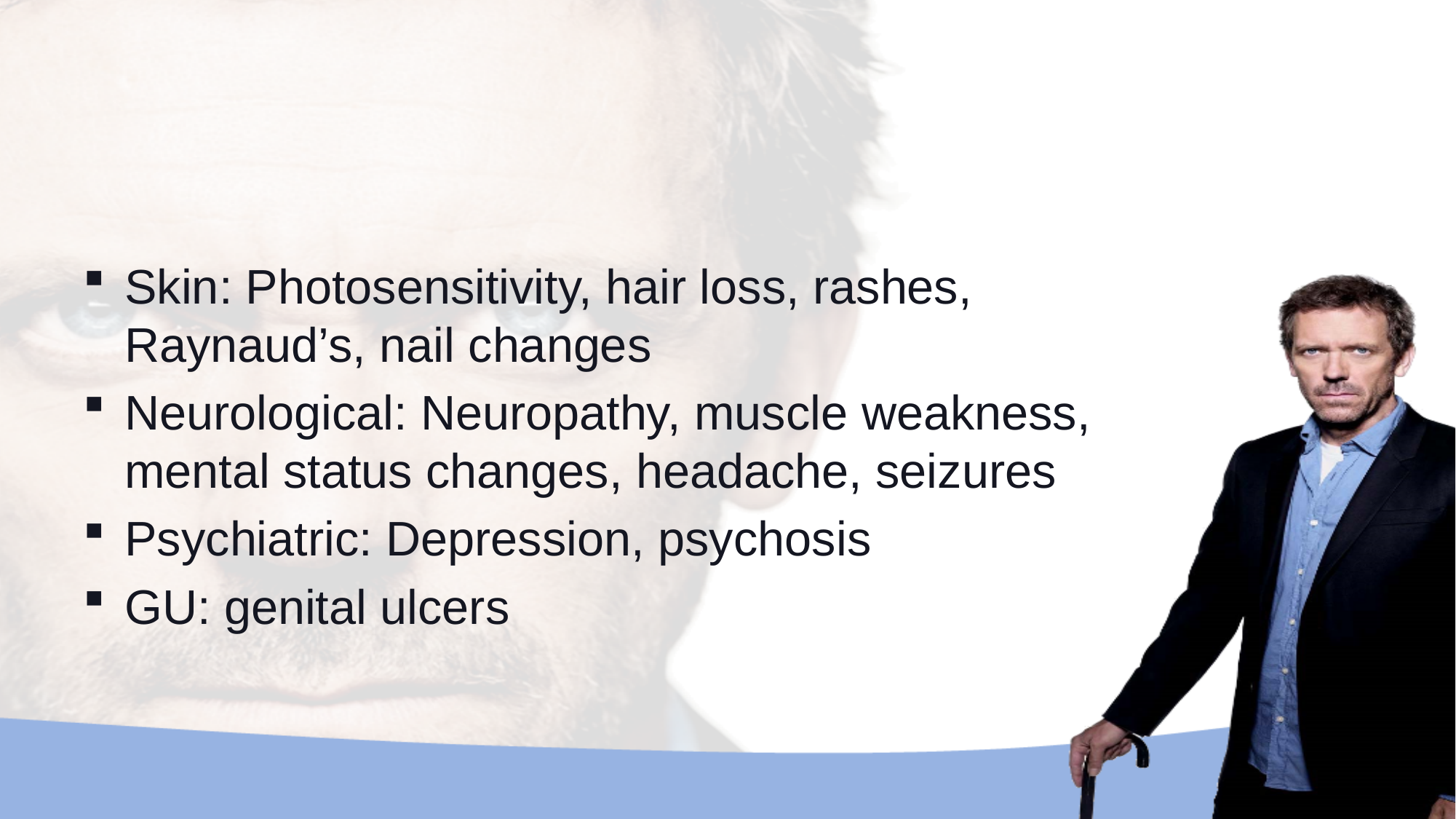

#

Skin: Photosensitivity, hair loss, rashes, Raynaud’s, nail changes
Neurological: Neuropathy, muscle weakness, mental status changes, headache, seizures
Psychiatric: Depression, psychosis
GU: genital ulcers